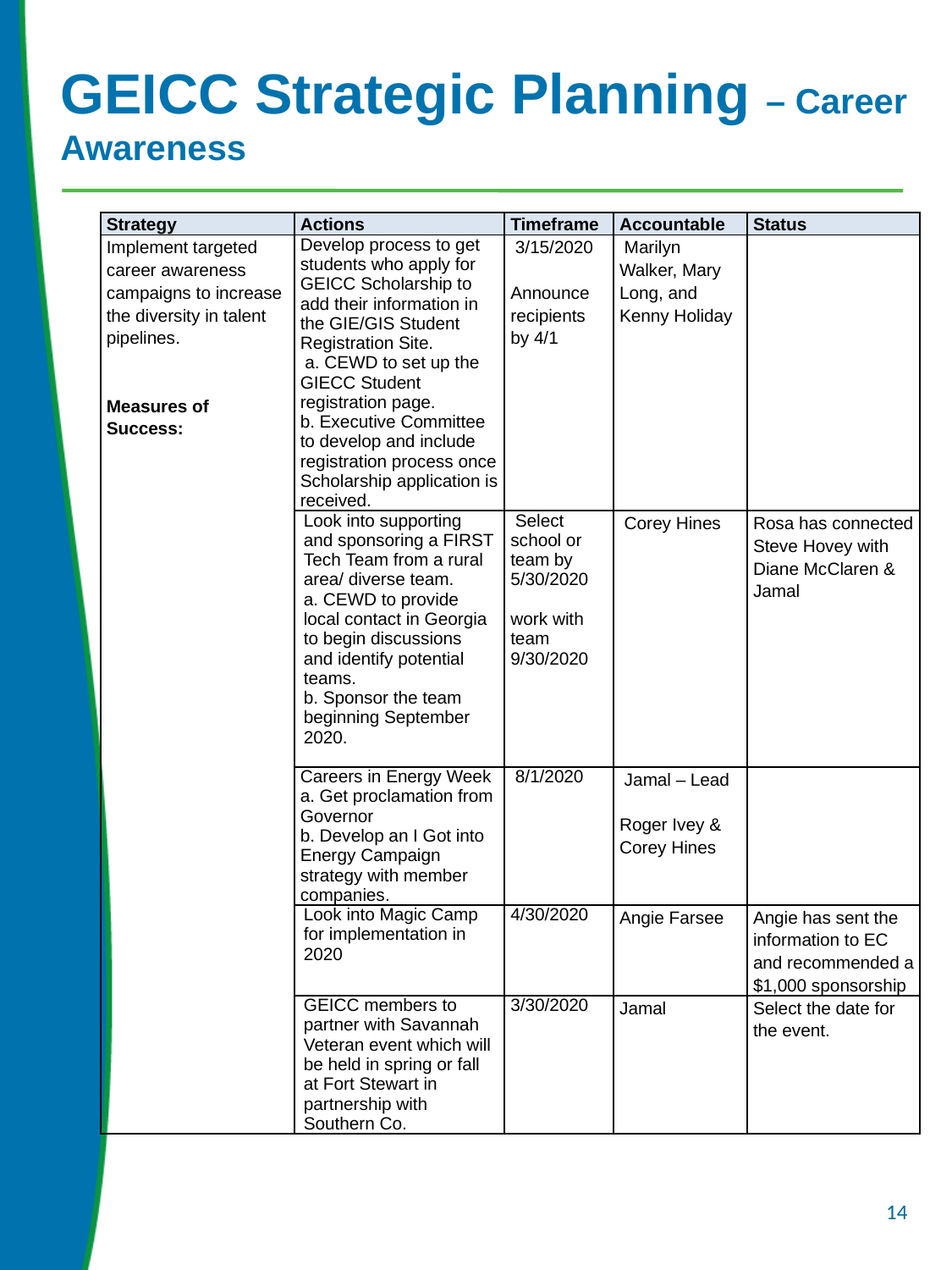

# GEICC Strategic Planning – Career Awareness
| Strategy | Actions | Timeframe | Accountable | Status |
| --- | --- | --- | --- | --- |
| Implement targeted career awareness campaigns to increase the diversity in talent pipelines. Measures of Success: | Develop process to get students who apply for GEICC Scholarship to add their information in the GIE/GIS Student Registration Site. a. CEWD to set up the GIECC Student registration page. b. Executive Committee to develop and include registration process once Scholarship application is received. | 3/15/2020 Announce recipients by 4/1 | Marilyn Walker, Mary Long, and Kenny Holiday |  |
|  | Look into supporting and sponsoring a FIRST Tech Team from a rural area/ diverse team. a. CEWD to provide local contact in Georgia to begin discussions and identify potential teams. b. Sponsor the team beginning September 2020. | Select school or team by 5/30/2020 work with team 9/30/2020 | Corey Hines | Rosa has connected Steve Hovey with Diane McClaren & Jamal |
|  | Careers in Energy Week a. Get proclamation from Governor b. Develop an I Got into Energy Campaign strategy with member companies. | 8/1/2020 | Jamal – Lead Roger Ivey & Corey Hines |  |
|  | Look into Magic Camp for implementation in 2020 | 4/30/2020 | Angie Farsee | Angie has sent the information to EC and recommended a $1,000 sponsorship |
|  | GEICC members to partner with Savannah Veteran event which will be held in spring or fall at Fort Stewart in partnership with Southern Co. | 3/30/2020 | Jamal | Select the date for the event. |
14